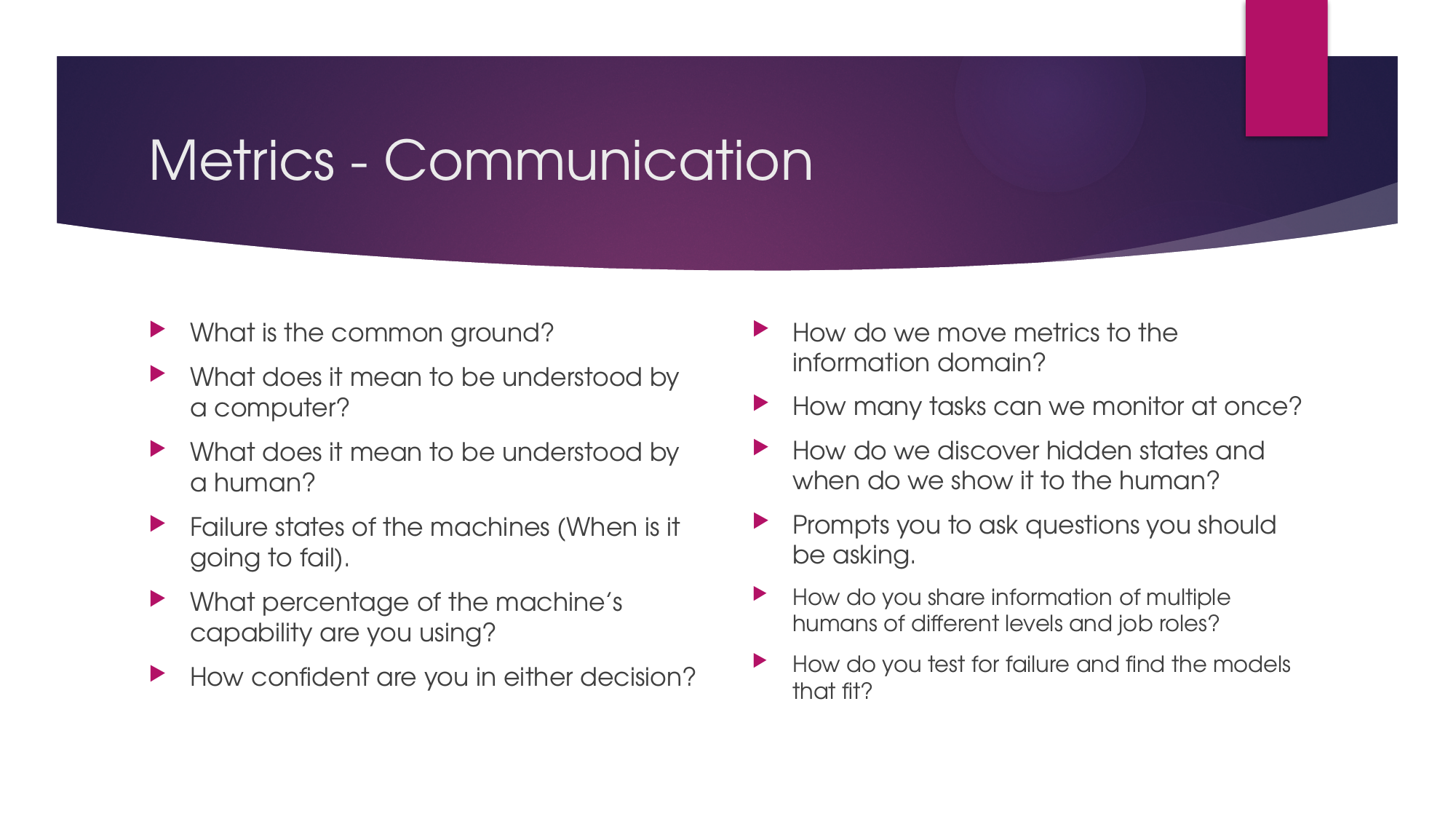

# Metrics - Communication
What is the common ground?
What does it mean to be understood by a computer?
What does it mean to be understood by a human?
Failure states of the machines (When is it going to fail).
What percentage of the machine’s capability are you using?
How confident are you in either decision?

How do we move metrics to the information domain?
How many tasks can we monitor at once?
How do we discover hidden states and when do we show it to the human?
Prompts you to ask questions you should be asking.
How do you share information of multiple humans of different levels and job roles?
How do you test for failure and find the models that fit?